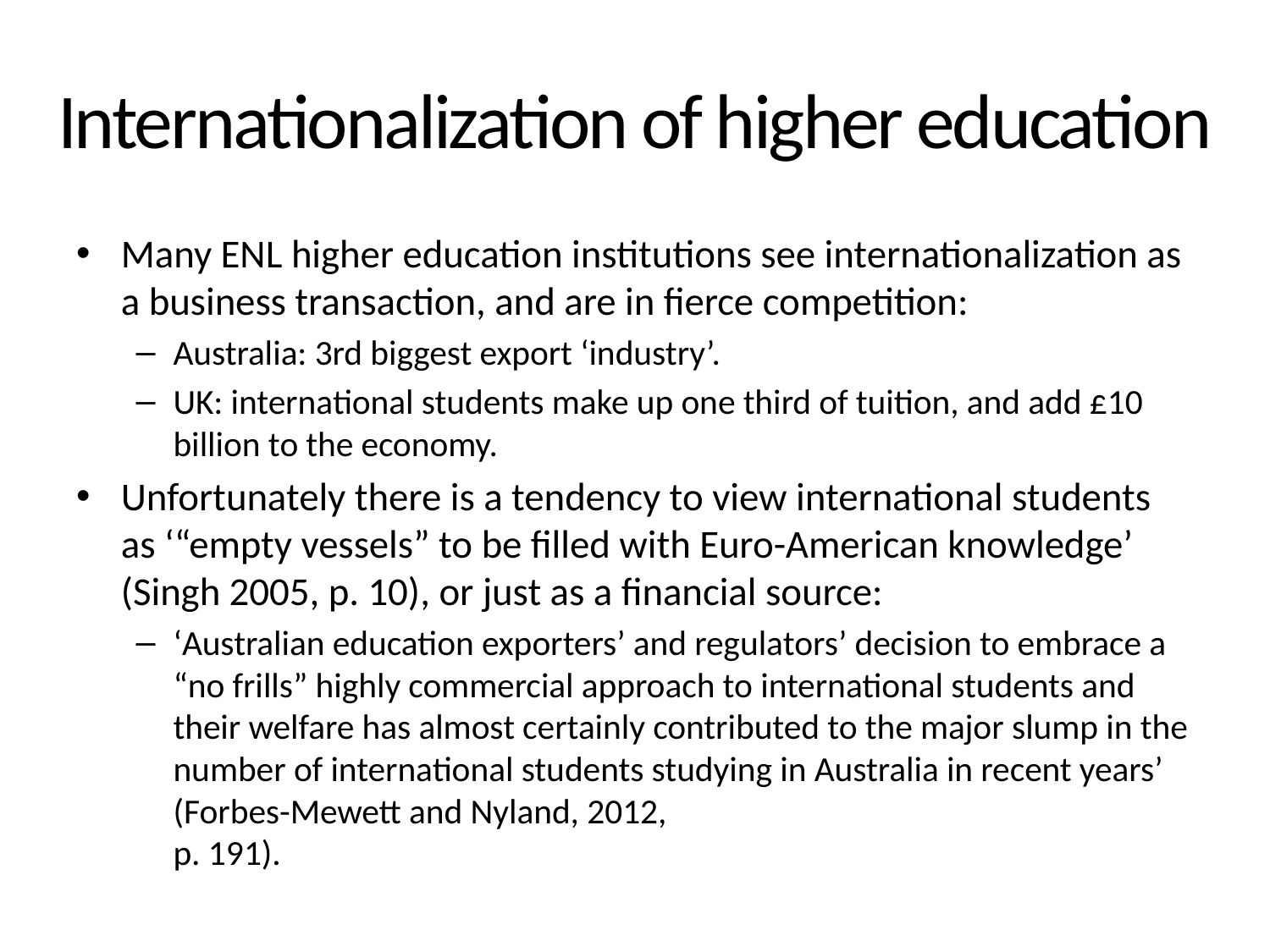

# Internationalization of higher education
Many ENL higher education institutions see internationalization as a business transaction, and are in fierce competition:
Australia: 3rd biggest export ‘industry’.
UK: international students make up one third of tuition, and add £10 billion to the economy.
Unfortunately there is a tendency to view international students as ‘“empty vessels” to be filled with Euro-American knowledge’ (Singh 2005, p. 10), or just as a financial source:
‘Australian education exporters’ and regulators’ decision to embrace a “no frills” highly commercial approach to international students and their welfare has almost certainly contributed to the major slump in the number of international students studying in Australia in recent years’ (Forbes-Mewett and Nyland, 2012,
p. 191).